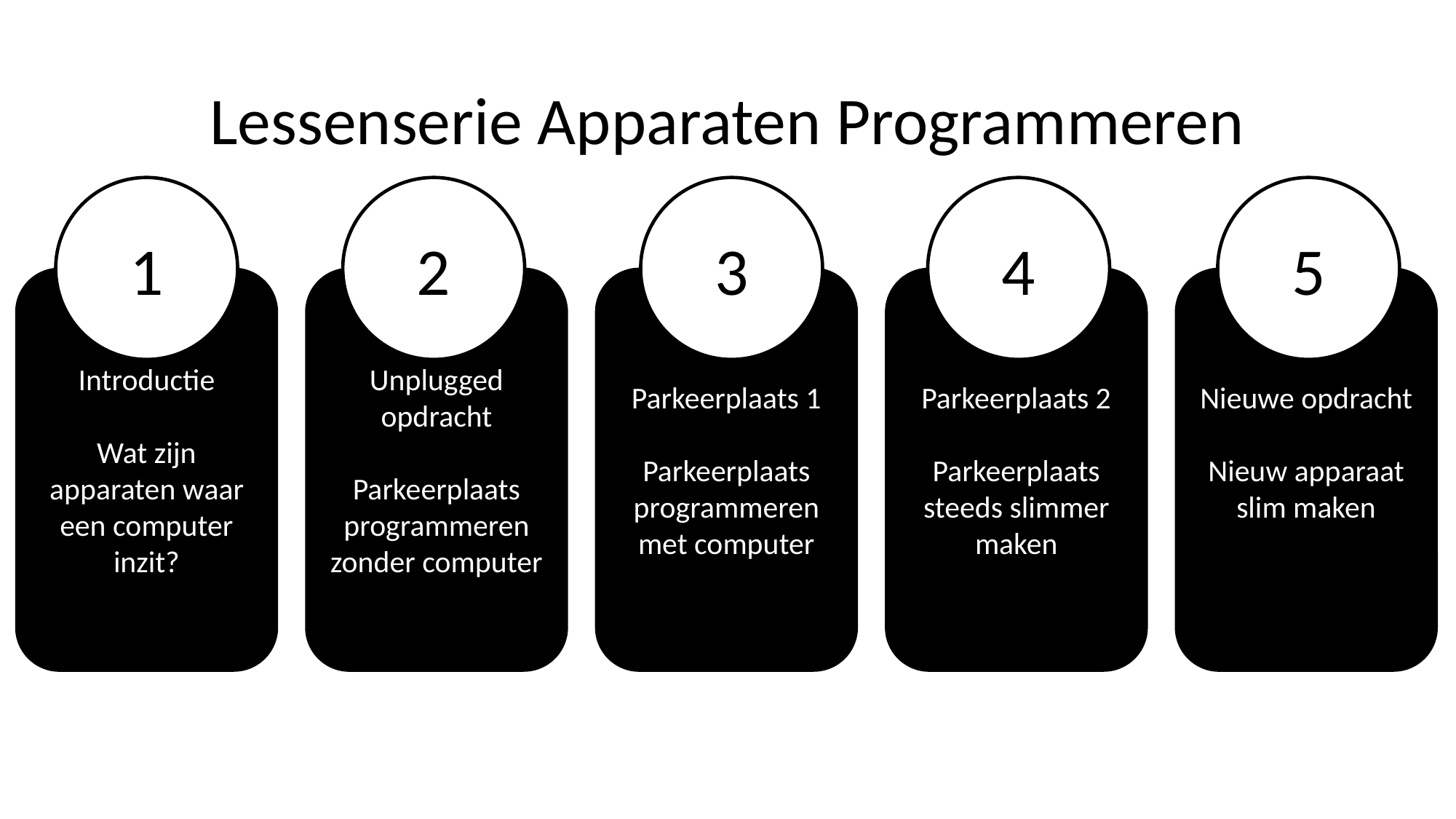

# Lessenserie Apparaten Programmeren
1
Introductie

Wat zijn apparaten waar een computer inzit?
2
Unplugged opdracht

Parkeerplaats programmeren zonder computer
3
Parkeerplaats 1

Parkeerplaats
programmeren met computer
4
Parkeerplaats 2

Parkeerplaats steeds slimmer maken
5
Nieuwe opdracht

Nieuw apparaat slim maken